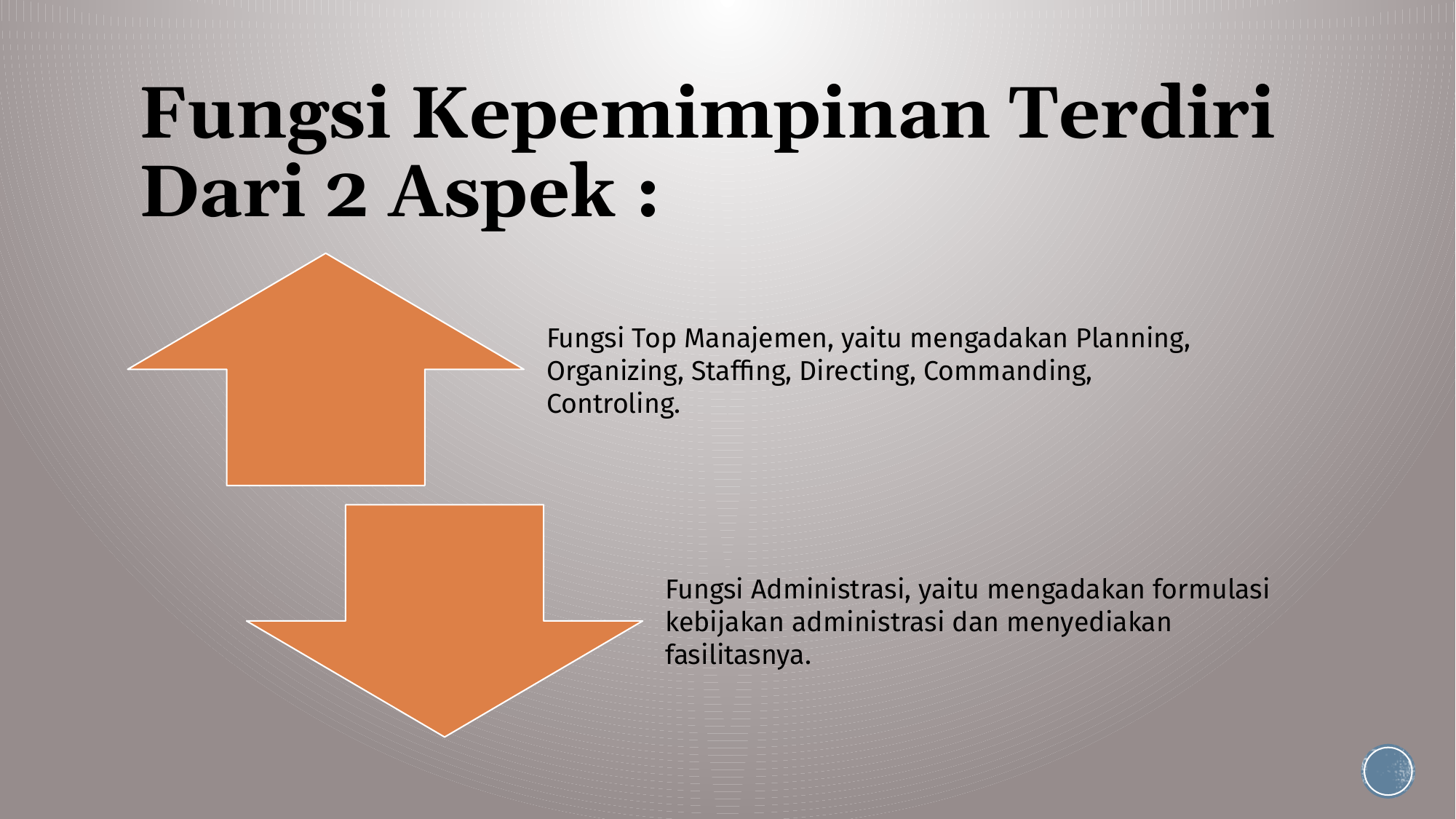

# Fungsi Kepemimpinan Terdiri Dari 2 Aspek :
Fungsi Top Manajemen, yaitu mengadakan Planning, Organizing, Staffing, Directing, Commanding, Controling.
Fungsi Administrasi, yaitu mengadakan formulasi kebijakan administrasi dan menyediakan fasilitasnya.